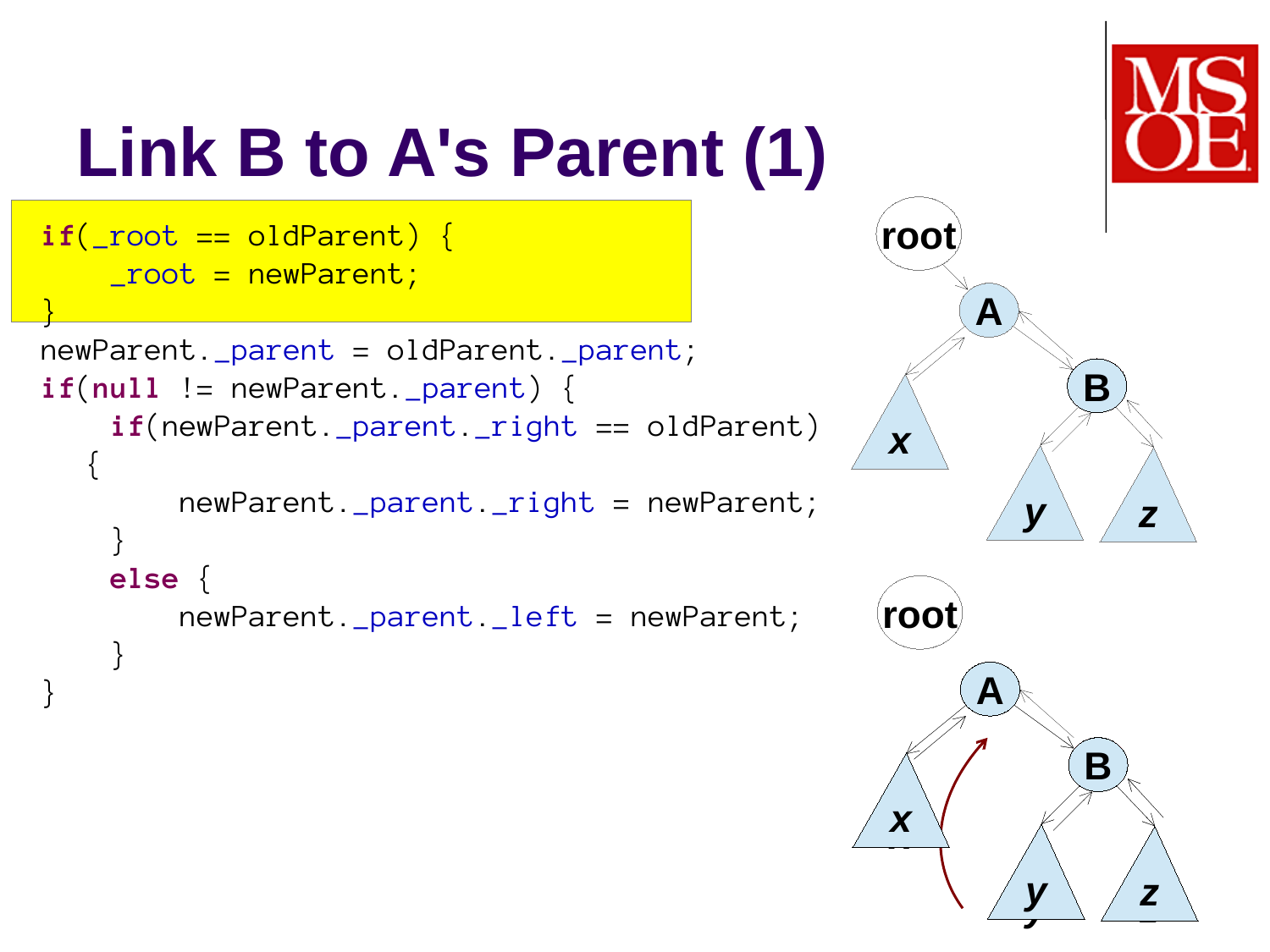

Link B to A's Parent (1)
root

A

B

x

y

z

if(_root == oldParent) {
    _root = newParent;
}
newParent._parent = oldParent._parent;
if(null != newParent._parent) {
    if(newParent._parent._right == oldParent) {
        newParent._parent._right = newParent;
    }
    else {
        newParent._parent._left = newParent;
    }
}

B
root
A

B

x

y

z
A

B

x

y

z